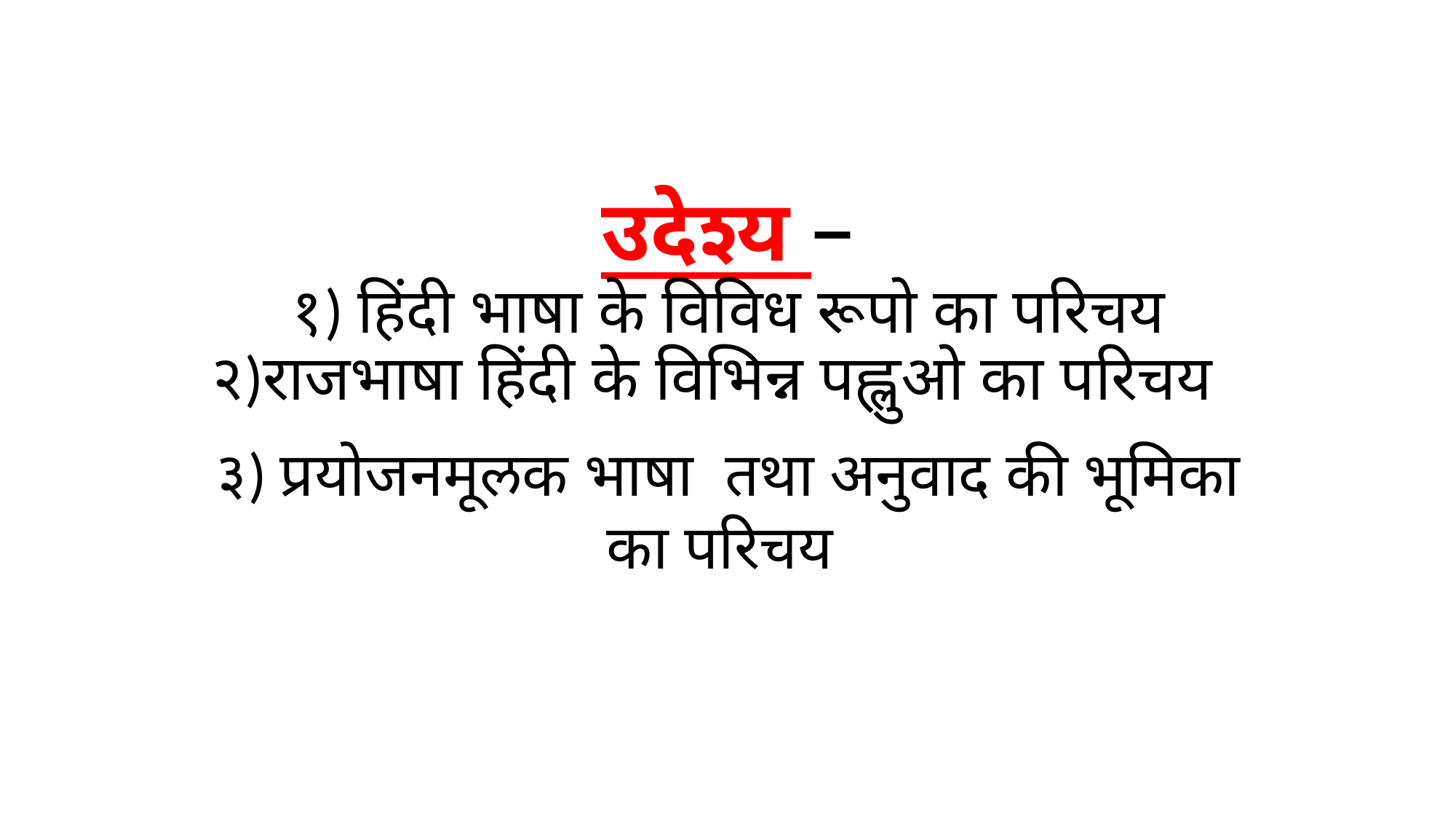

# उदेश्य – १) हिंदी भाषा के विविध रूपो का परिचय २)राजभाषा हिंदी के विभिन्न पह्लुओ का परिचय
३) प्रयोजनमूलक भाषा  तथा अनुवाद की भूमिका का परिचय